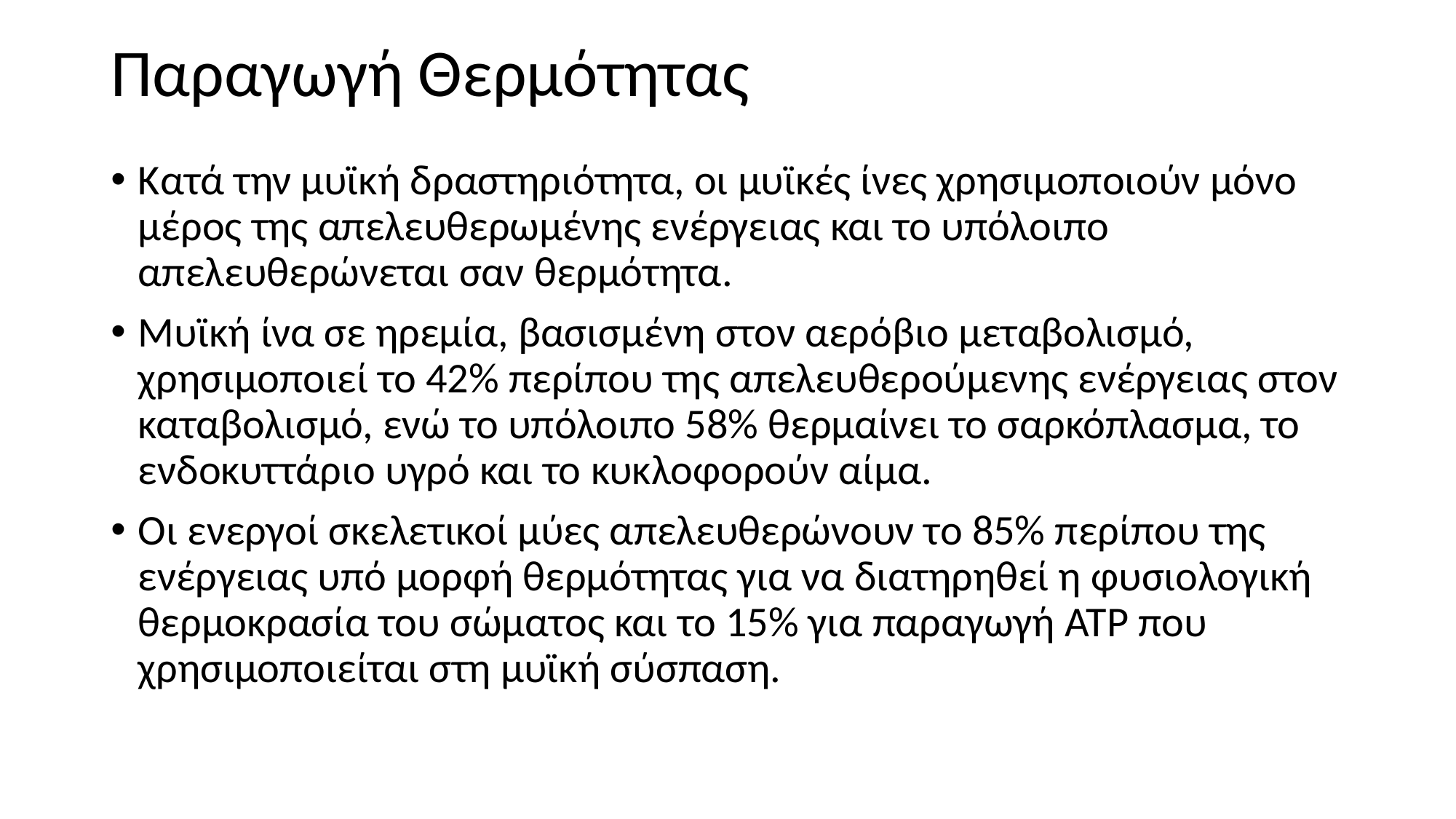

# Παραγωγή Θερμότητας
Κατά την μυϊκή δραστηριότητα, οι μυϊκές ίνες χρησιμοποιούν μόνο μέρος της απελευθερωμένης ενέργειας και το υπόλοιπο απελευθερώνεται σαν θερμότητα.
Μυϊκή ίνα σε ηρεμία, βασισμένη στον αερόβιο μεταβολισμό, χρησιμοποιεί το 42% περίπου της απελευθερούμενης ενέργειας στον καταβολισμό, ενώ το υπόλοιπο 58% θερμαίνει το σαρκόπλασμα, το ενδοκυττάριο υγρό και το κυκλοφορούν αίμα.
Οι ενεργοί σκελετικοί μύες απελευθερώνουν το 85% περίπου της ενέργειας υπό μορφή θερμότητας για να διατηρηθεί η φυσιολογική θερμοκρασία του σώματος και το 15% για παραγωγή ATP που χρησιμοποιείται στη μυϊκή σύσπαση.